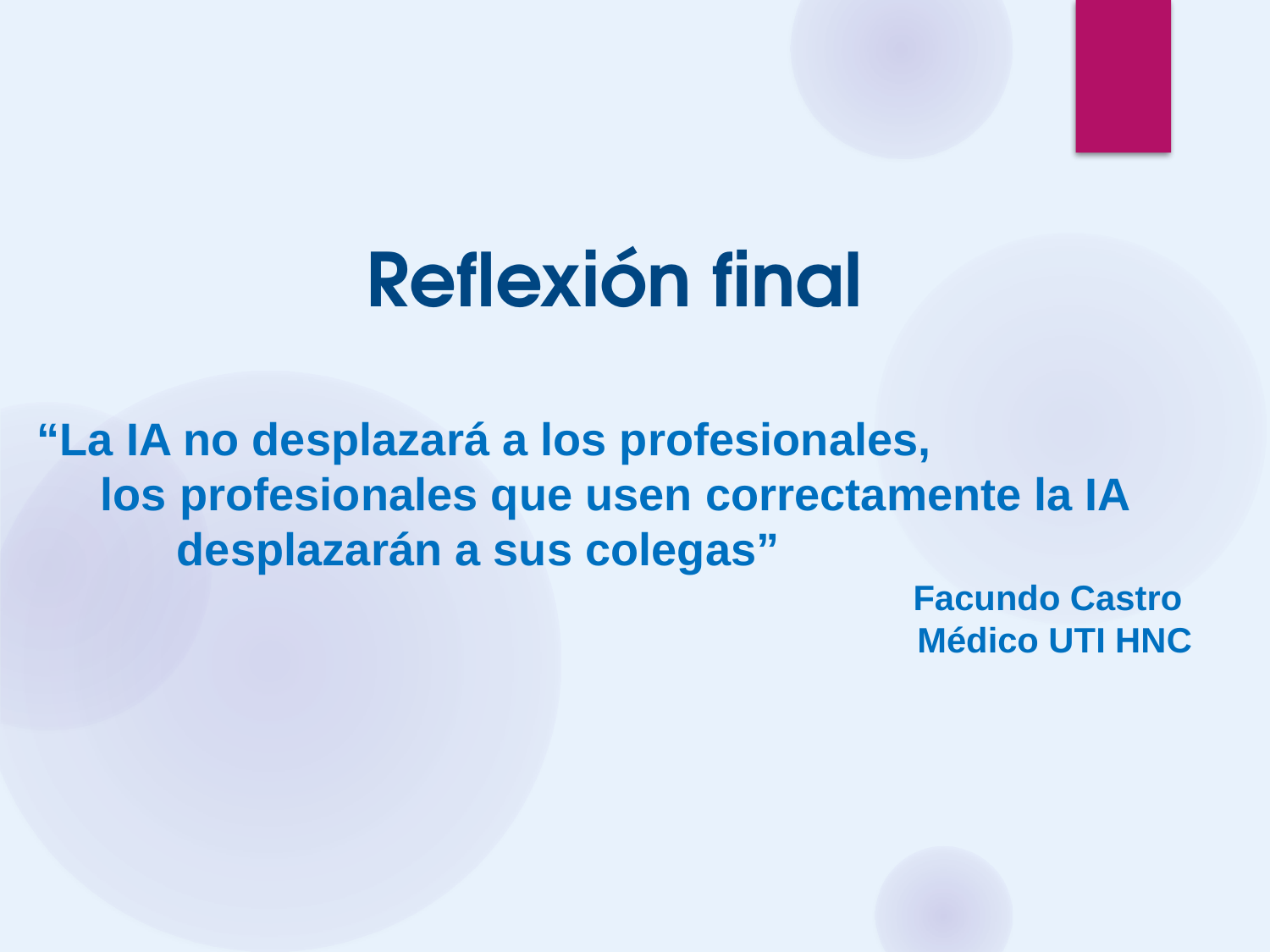

Reflexión final

“La IA no desplazará a los profesionales,
     los profesionales que usen correctamente la IA
           desplazarán a sus colegas”
Facundo Castro
Médico UTI HNC